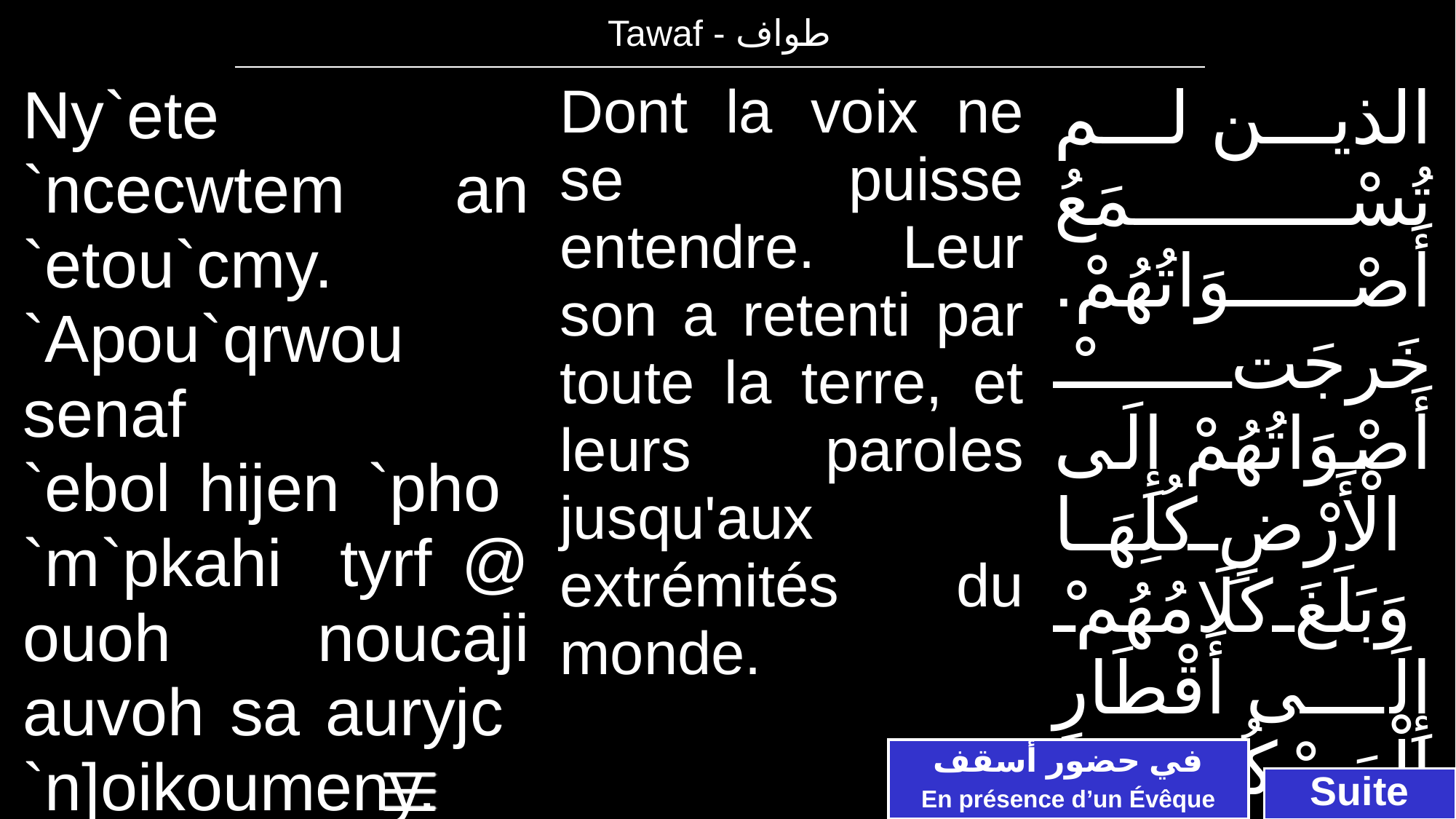

| Tawaf - طواف |
| --- |
| Ny`ete `ncecwtem an `etou`cmy. `Apou`qrwou senaf `ebol hijen `pho `m`pkahi tyrf @ ouoh noucaji auvoh sa auryjc `n]oikoumeny. | Dont la voix ne se puisse entendre. Leur son a retenti par toute la terre, et leurs paroles jusqu'aux extrémités du monde. | الذين لم تُسْمَعُ أَصْوَاتُهُمْ. خَرجَتْ أَصْوَاتُهُمْ إِلَى الْأَرْضِ كُلِهَا وَبَلَغَ كَلَامُهُمْ إِلَى أَقْطَارِ الْمَسْكُونَةِ. |
| --- | --- | --- |
في حضور أسقف
En présence d’un Évêque
Suite